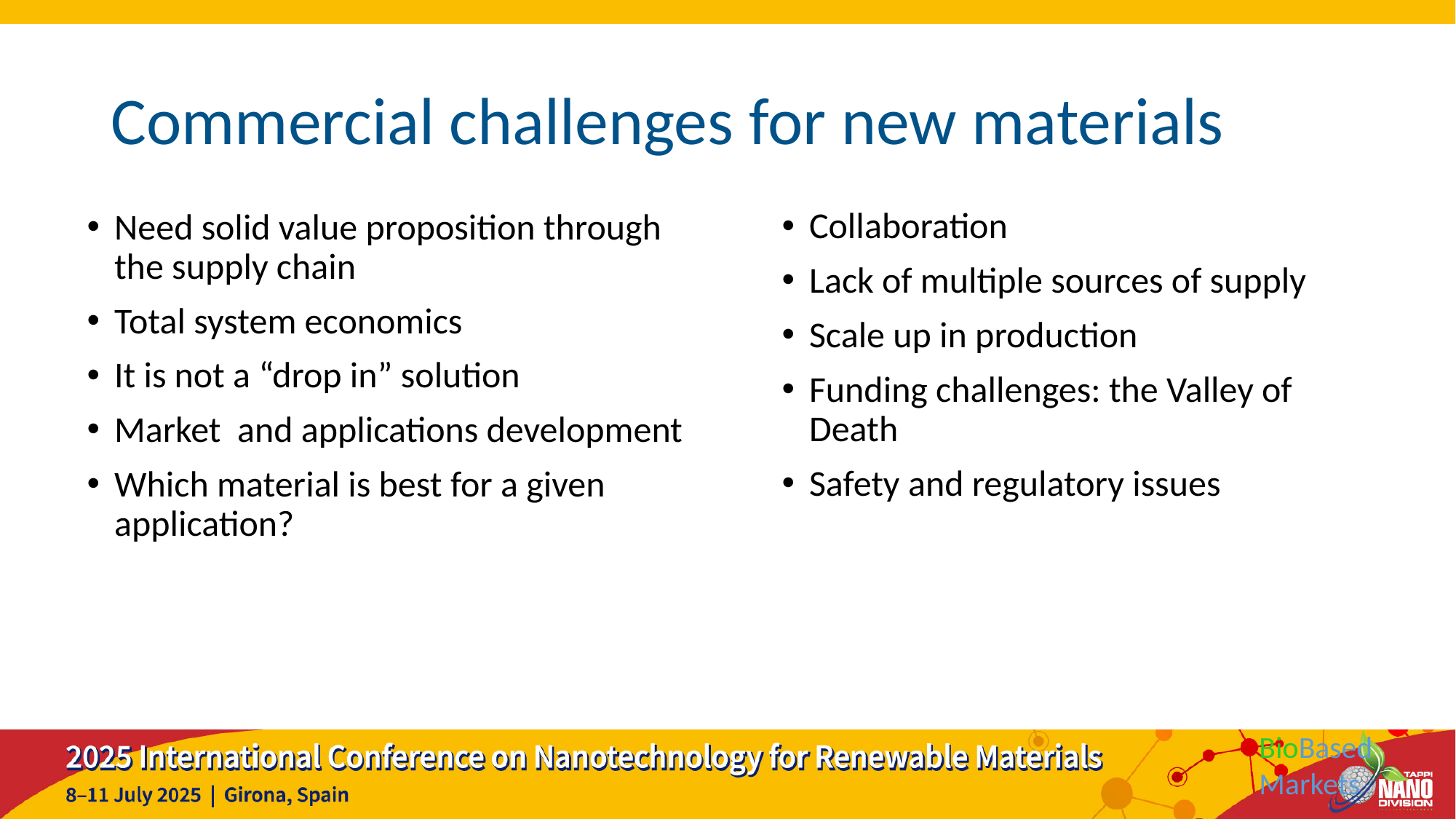

# Commercial challenges for new materials
Collaboration
Lack of multiple sources of supply
Scale up in production
Funding challenges: the Valley of Death
Safety and regulatory issues

Need solid value proposition through the supply chain
Total system economics
It is not a “drop in” solution
Market  and applications development
Which material is best for a given application?
BioBased
Markets